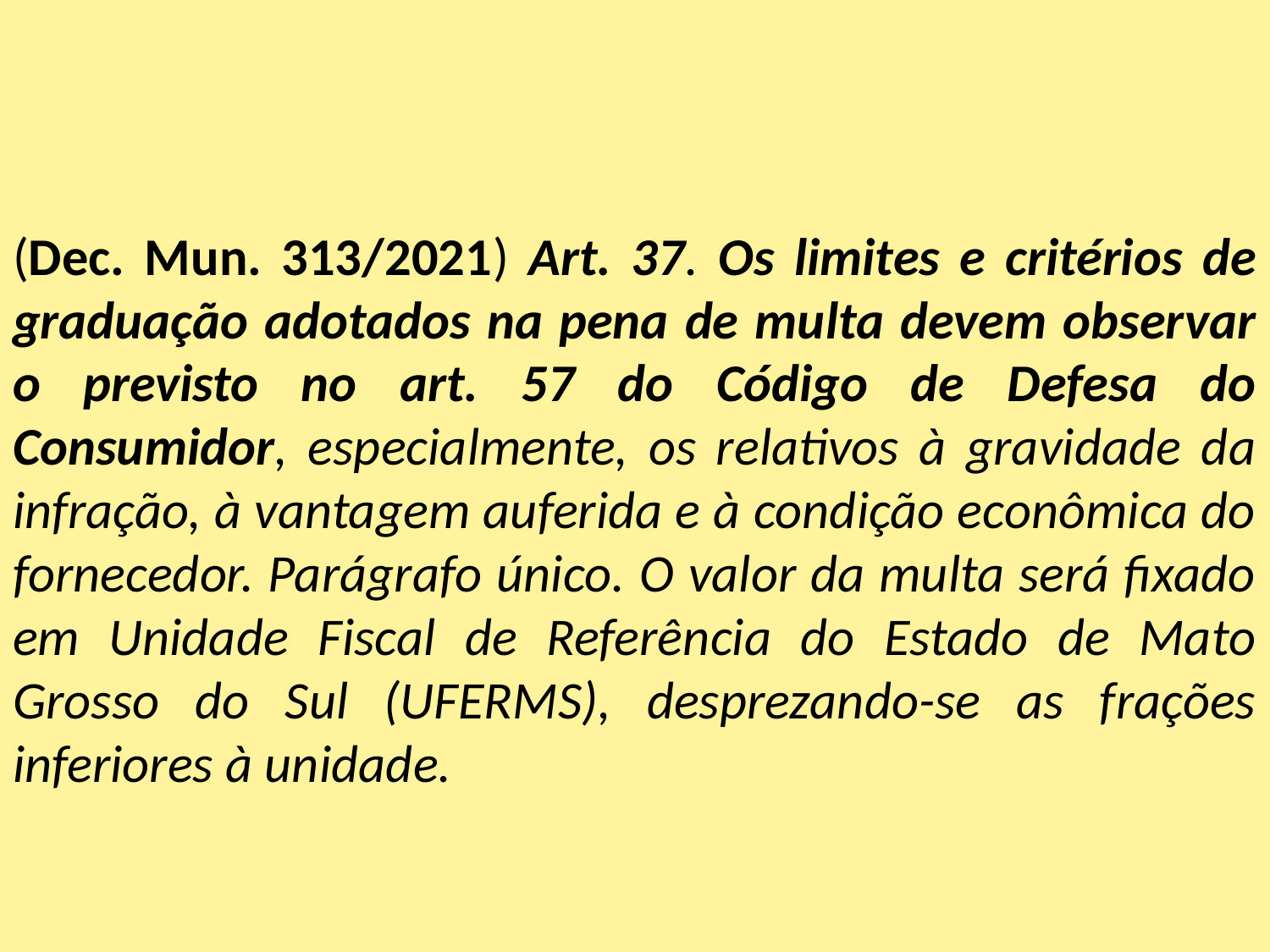

(Dec. Mun. 313/2021) Art. 37. Os limites e critérios de graduação adotados na pena de multa devem observar o previsto no art. 57 do Código de Defesa do Consumidor, especialmente, os relativos à gravidade da infração, à vantagem auferida e à condição econômica do fornecedor. Parágrafo único. O valor da multa será fixado em Unidade Fiscal de Referência do Estado de Mato Grosso do Sul (UFERMS), desprezando-se as frações inferiores à unidade.